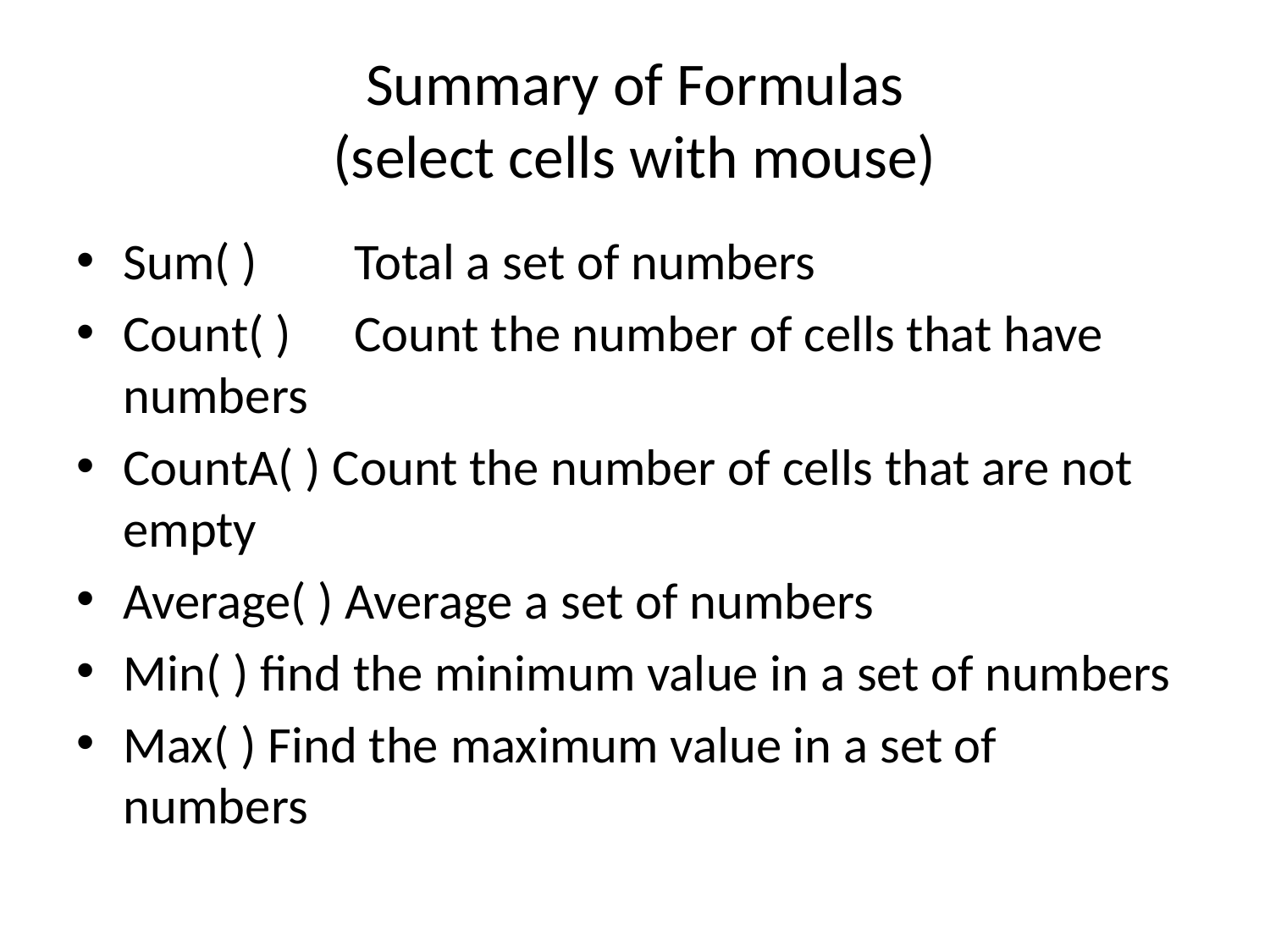

# Summary of Formulas (select cells with mouse)
Sum( )	Total a set of numbers
Count( )	Count the number of cells that have numbers
CountA( ) Count the number of cells that are not empty
Average( ) Average a set of numbers
Min( ) find the minimum value in a set of numbers
Max( ) Find the maximum value in a set of numbers